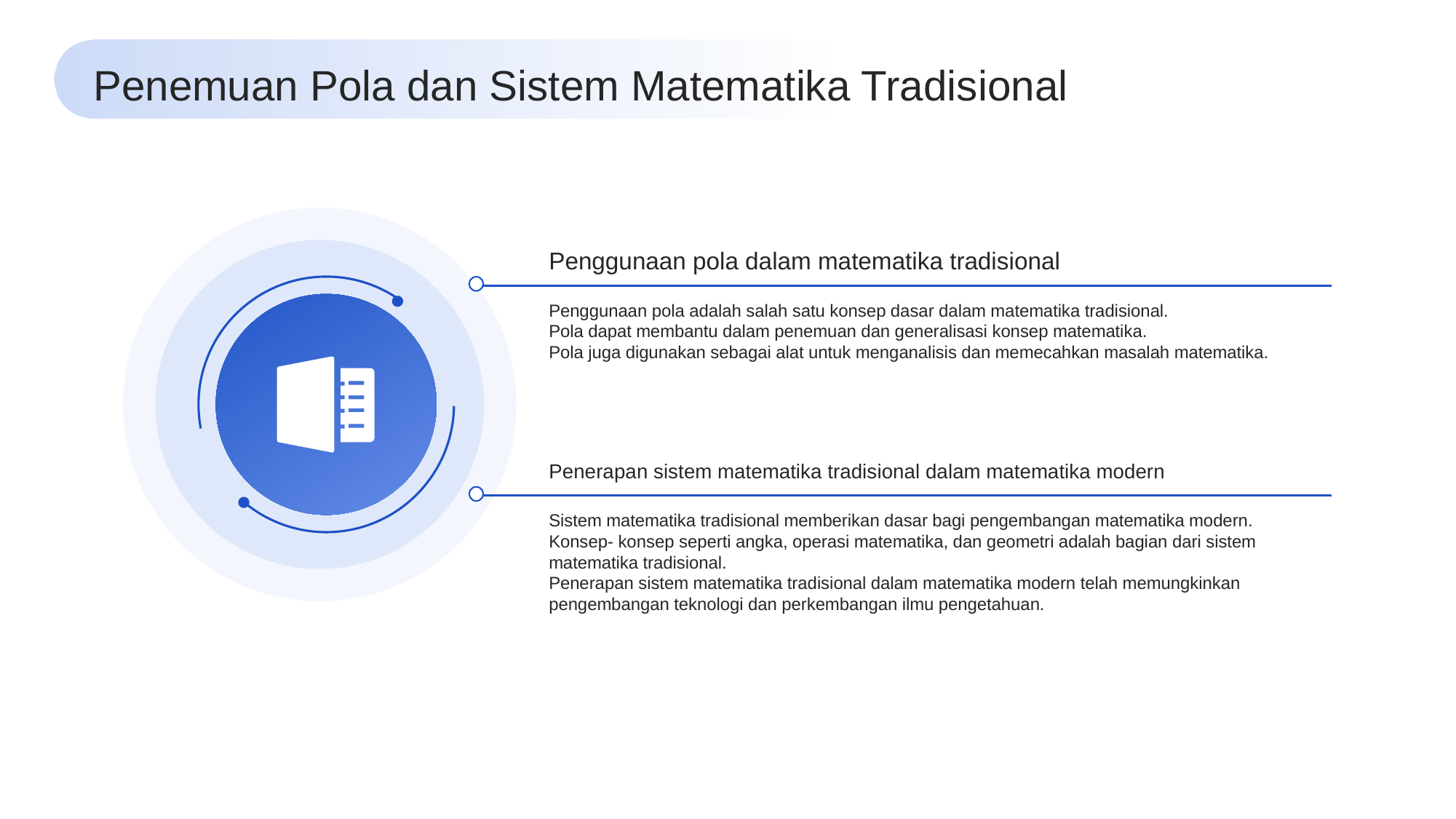

Penemuan Pola dan Sistem Matematika Tradisional

Penggunaan pola dalam matematika tradisional

Penggunaan pola adalah salah satu konsep dasar dalam matematika tradisional.
Pola dapat membantu dalam penemuan dan generalisasi konsep matematika.
Pola juga digunakan sebagai alat untuk menganalisis dan memecahkan masalah matematika.

Penerapan sistem matematika tradisional dalam matematika modern

Sistem matematika tradisional memberikan dasar bagi pengembangan matematika modern.
Konsep- konsep seperti angka, operasi matematika, dan geometri adalah bagian dari sistem matematika tradisional.
Penerapan sistem matematika tradisional dalam matematika modern telah memungkinkan pengembangan teknologi dan perkembangan ilmu pengetahuan.